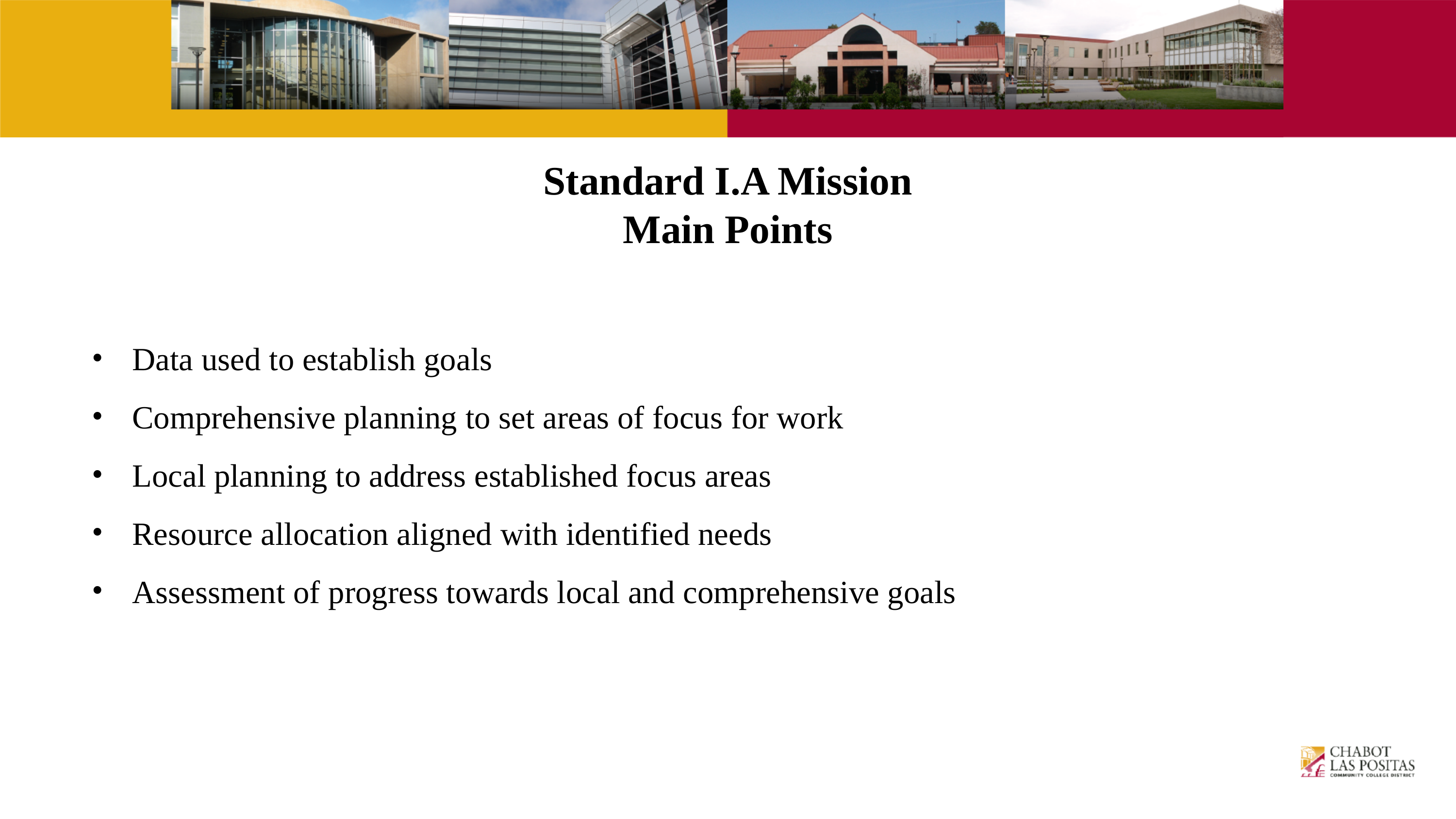

Standard I.A Mission
Main Points

Data used to establish goals
Comprehensive planning to set areas of focus for work
Local planning to address established focus areas
Resource allocation aligned with identified needs
Assessment of progress towards local and comprehensive goals